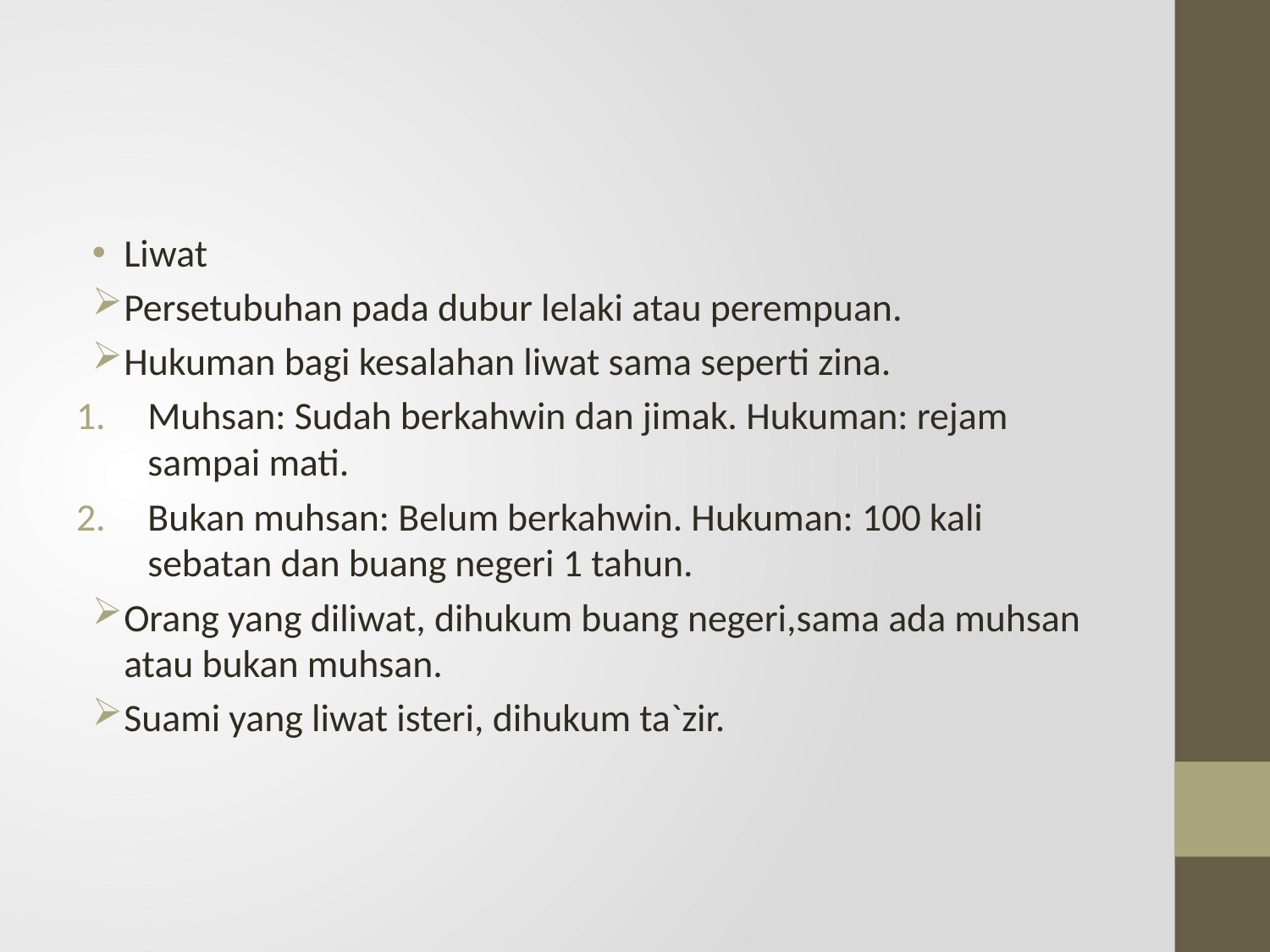

#
Liwat
Persetubuhan pada dubur lelaki atau perempuan.
Hukuman bagi kesalahan liwat sama seperti zina.
Muhsan: Sudah berkahwin dan jimak. Hukuman: rejam sampai mati.
Bukan muhsan: Belum berkahwin. Hukuman: 100 kali sebatan dan buang negeri 1 tahun.
Orang yang diliwat, dihukum buang negeri,sama ada muhsan atau bukan muhsan.
Suami yang liwat isteri, dihukum ta`zir.